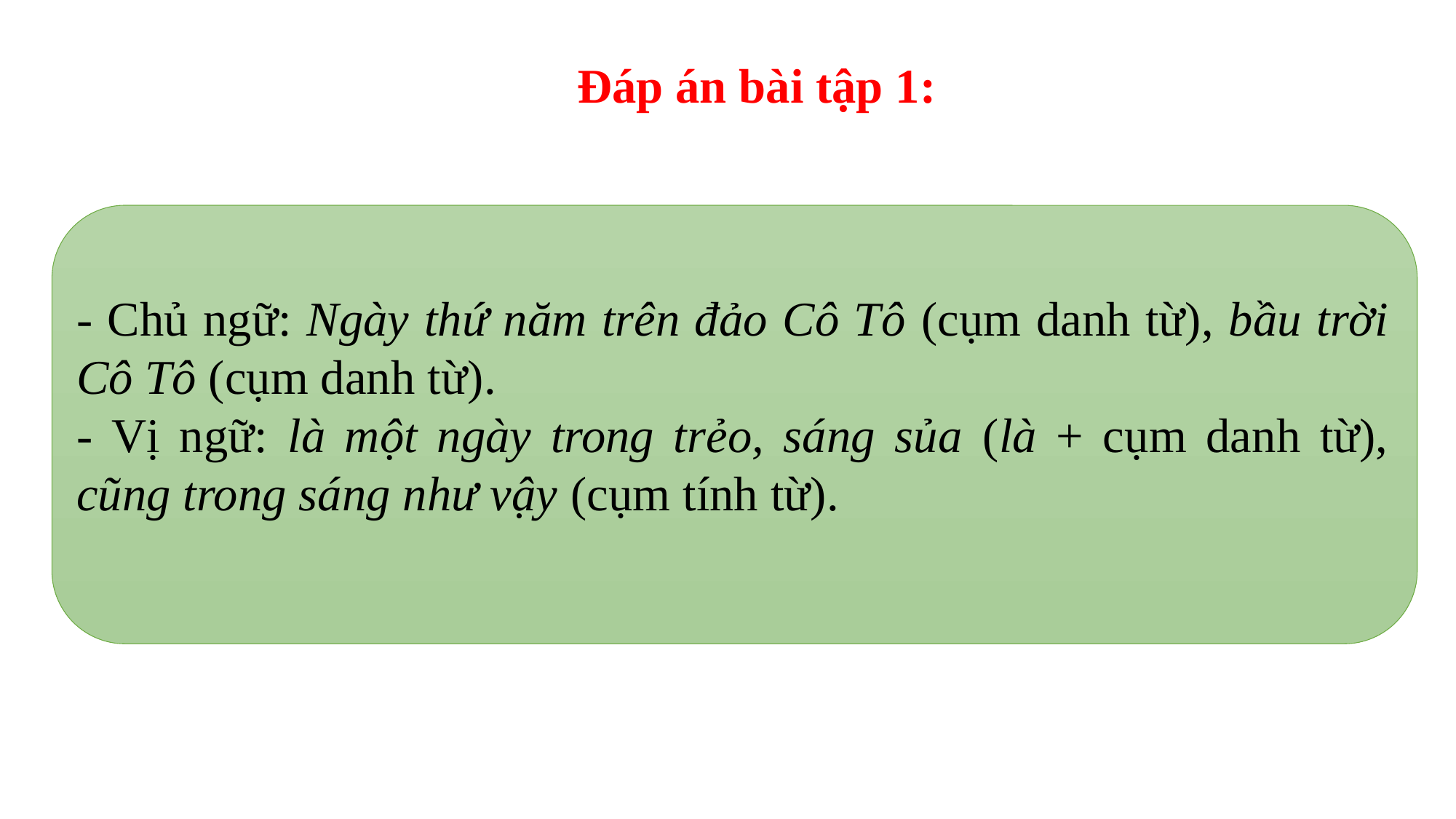

Đáp án bài tập 1:

- Chủ ngữ: Ngày thứ năm trên đảo Cô Tô (cụm danh từ), bầu trời Cô Tô (cụm danh từ).
- Vị ngữ: là một ngày trong trẻo, sáng sủa (là + cụm danh từ), cũng trong sáng như vậy (cụm tính từ).